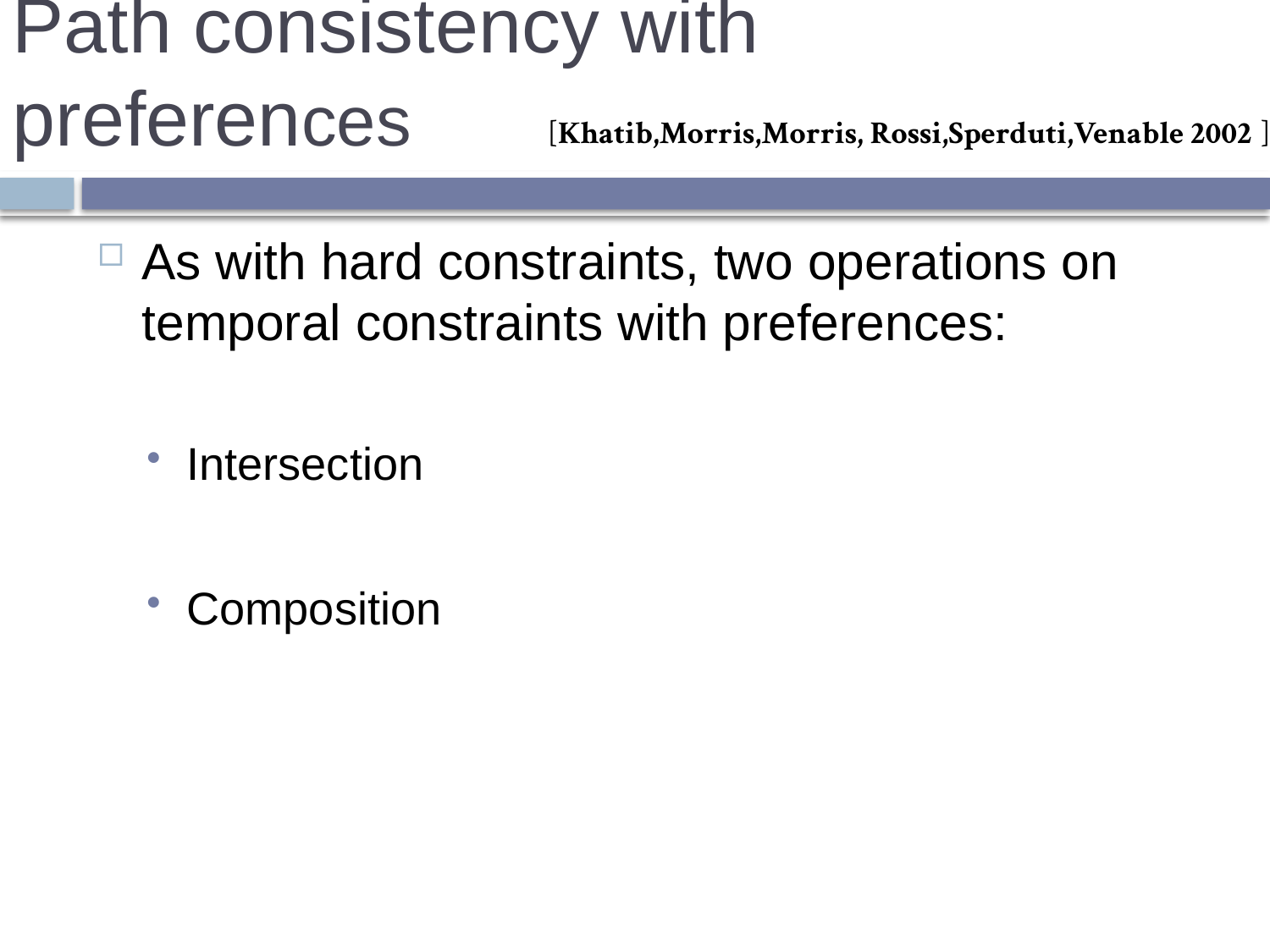

# Path consistency with preferences
[Khatib,Morris,Morris, Rossi,Sperduti,Venable 2002 ]
As with hard constraints, two operations on temporal constraints with preferences:

Intersection

Composition